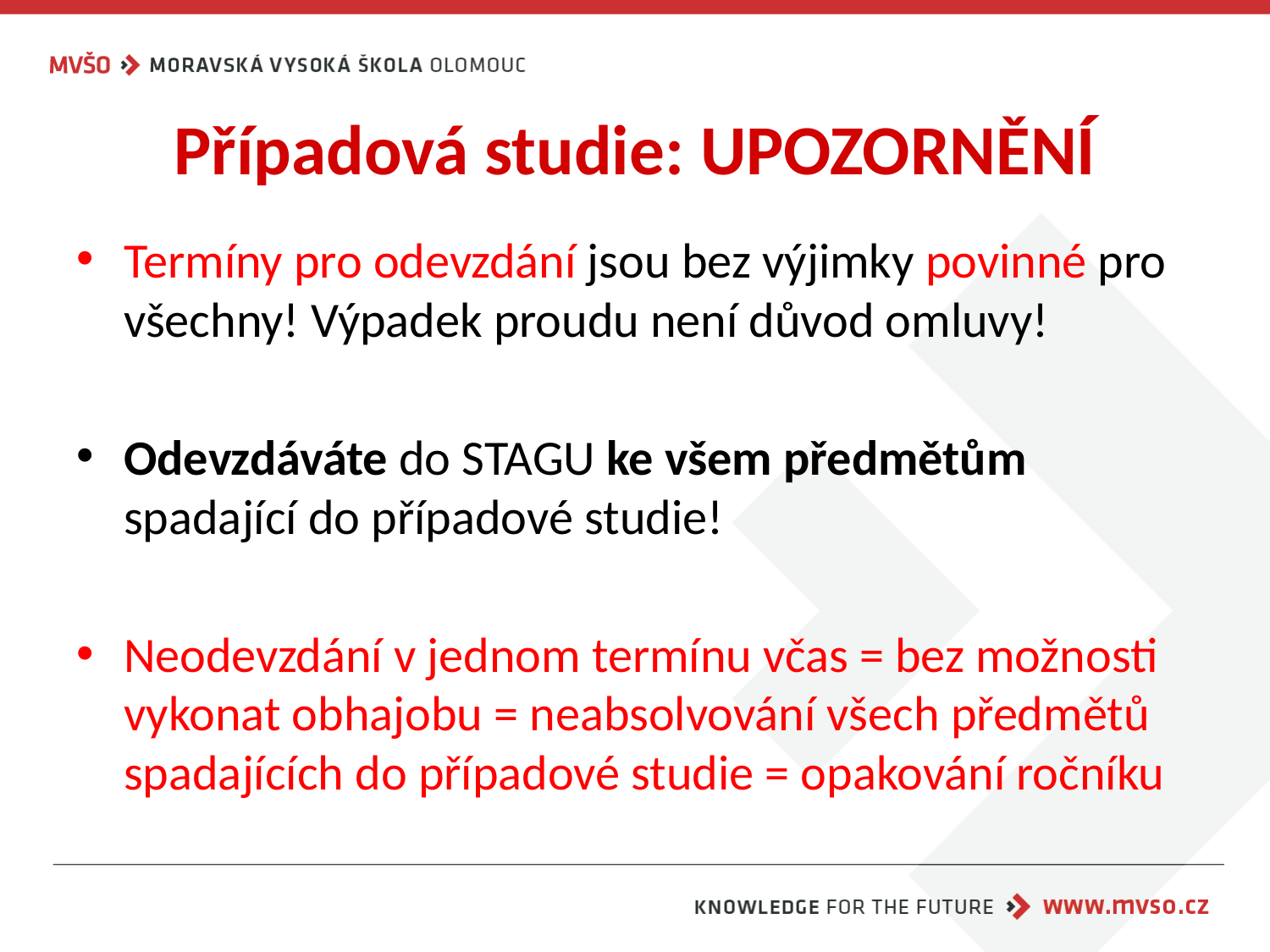

# Případová studie: UPOZORNĚNÍ
Termíny pro odevzdání jsou bez výjimky povinné pro všechny! Výpadek proudu není důvod omluvy!

Odevzdáváte do STAGU ke všem předmětům spadající do případové studie!

Neodevzdání v jednom termínu včas = bez možnosti vykonat obhajobu = neabsolvování všech předmětů spadajících do případové studie = opakování ročníku